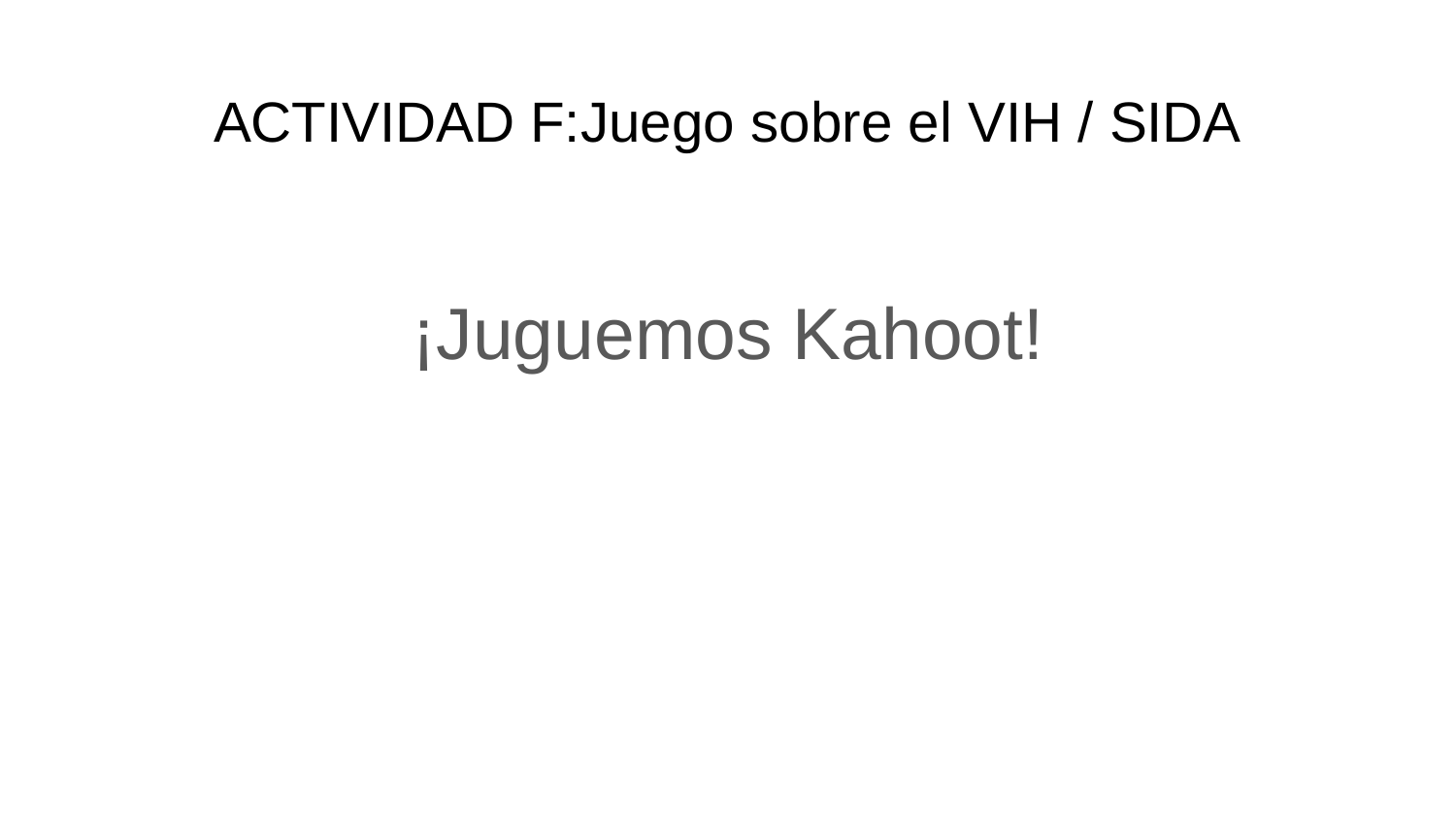

# ACTIVIDAD F:Juego sobre el VIH / SIDA

¡Juguemos Kahoot!